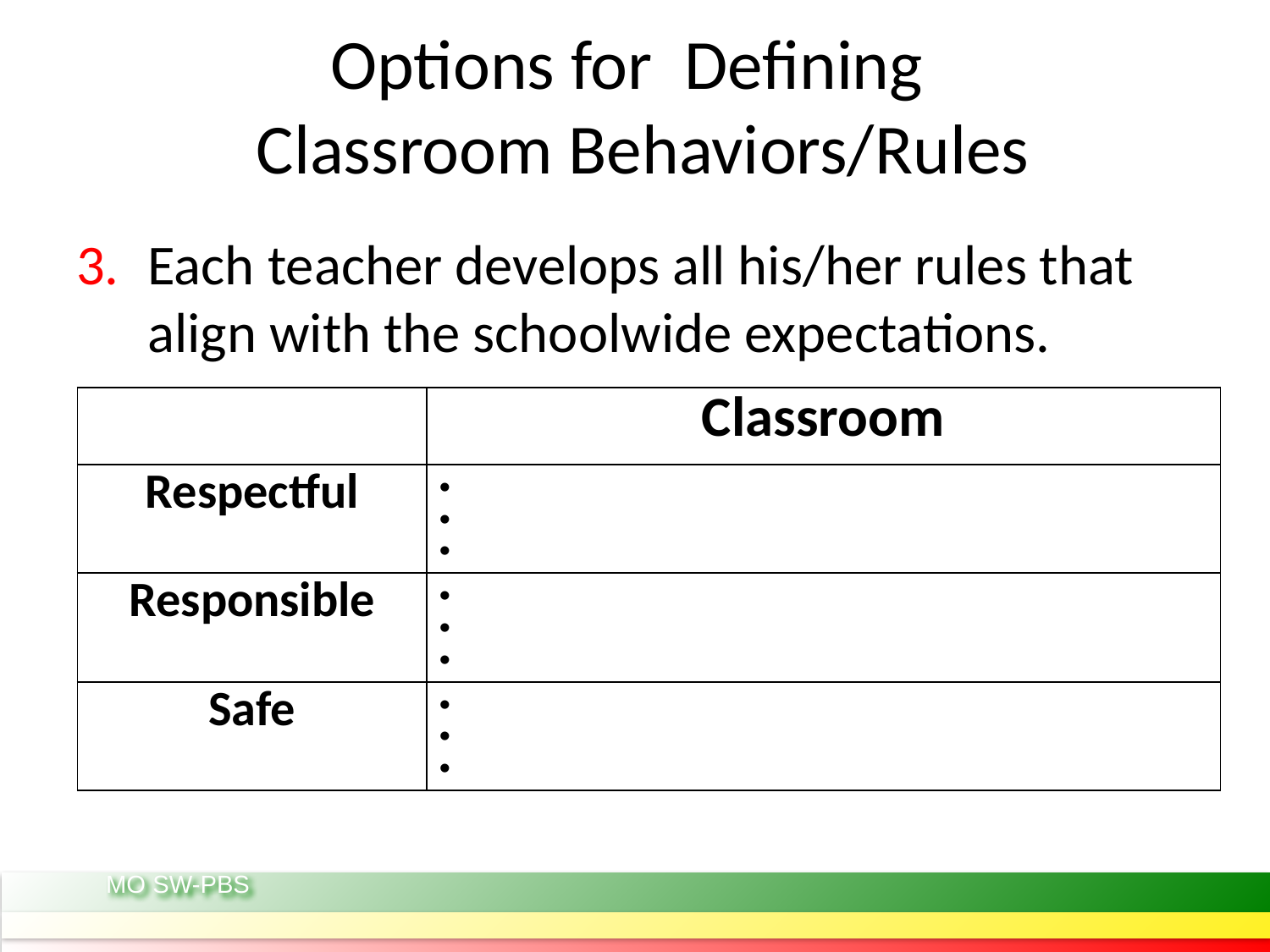

Options for  Defining
 Classroom Behaviors/Rules
Each teacher develops all his/her rules that align with the schoolwide expectations.

|  | Classroom |
| --- | --- |
| Respectful |  |
| Responsible |  |
| Safe |  |